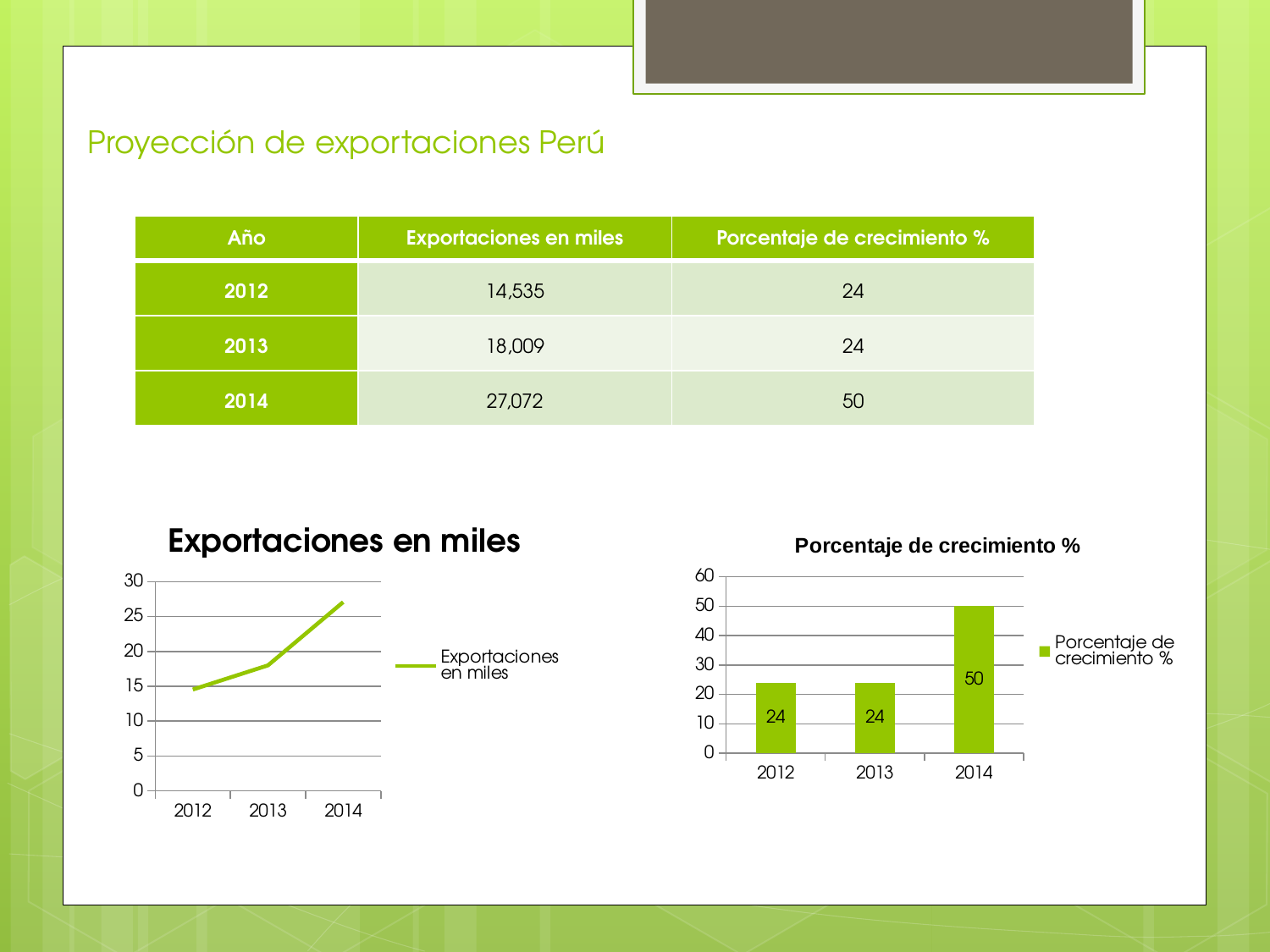

# Proyección de exportaciones Perú
| Año | Exportaciones en miles | Porcentaje de crecimiento % |
| --- | --- | --- |
| 2012 | 14,535 | 24 |
| 2013 | 18,009 | 24 |
| 2014 | 27,072 | 50 |

### Chart:

| Category | Exportaciones en miles  |
|---|---|
| 2012 | 14.535 |
| 2013 | 18.009 |
| 2014 | 27.072 |

### Chart: Porcentaje de crecimiento %

| Category | Porcentaje de crecimiento % |
|---|---|
| 2012 | 24.0 |
| 2013 | 24.0 |
| 2014 | 50.0 |